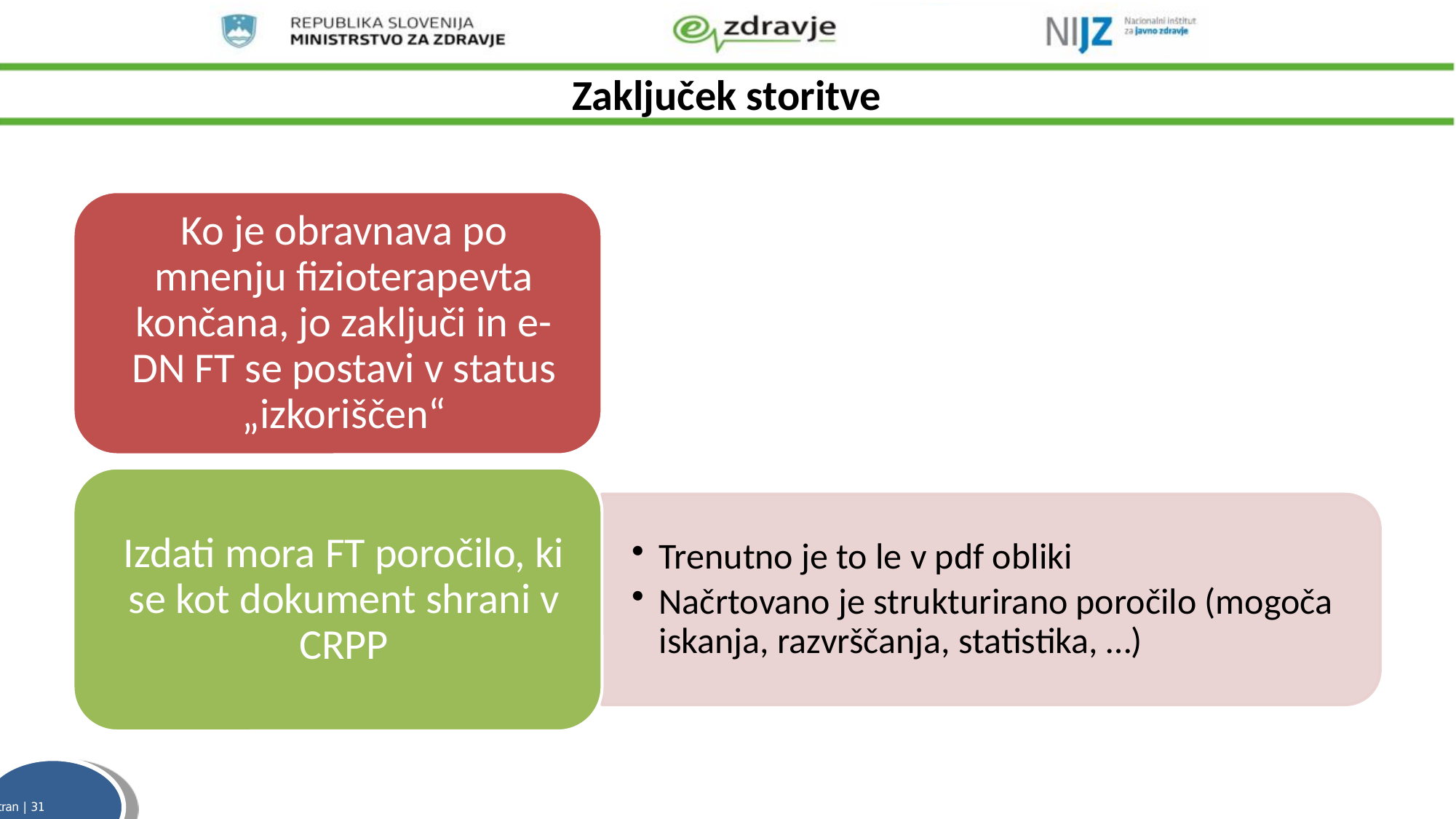

# Zaključek storitve
Ko je obravnava po mnenju fizioterapevta končana, jo zaključi in e-DN FT se postavi v status „izkoriščen“
Trenutno je to le v pdf obliki
Načrtovano je strukturirano poročilo (mogoča iskanja, razvrščanja, statistika, …)
Izdati mora FT poročilo, ki se kot dokument shrani v CRPP